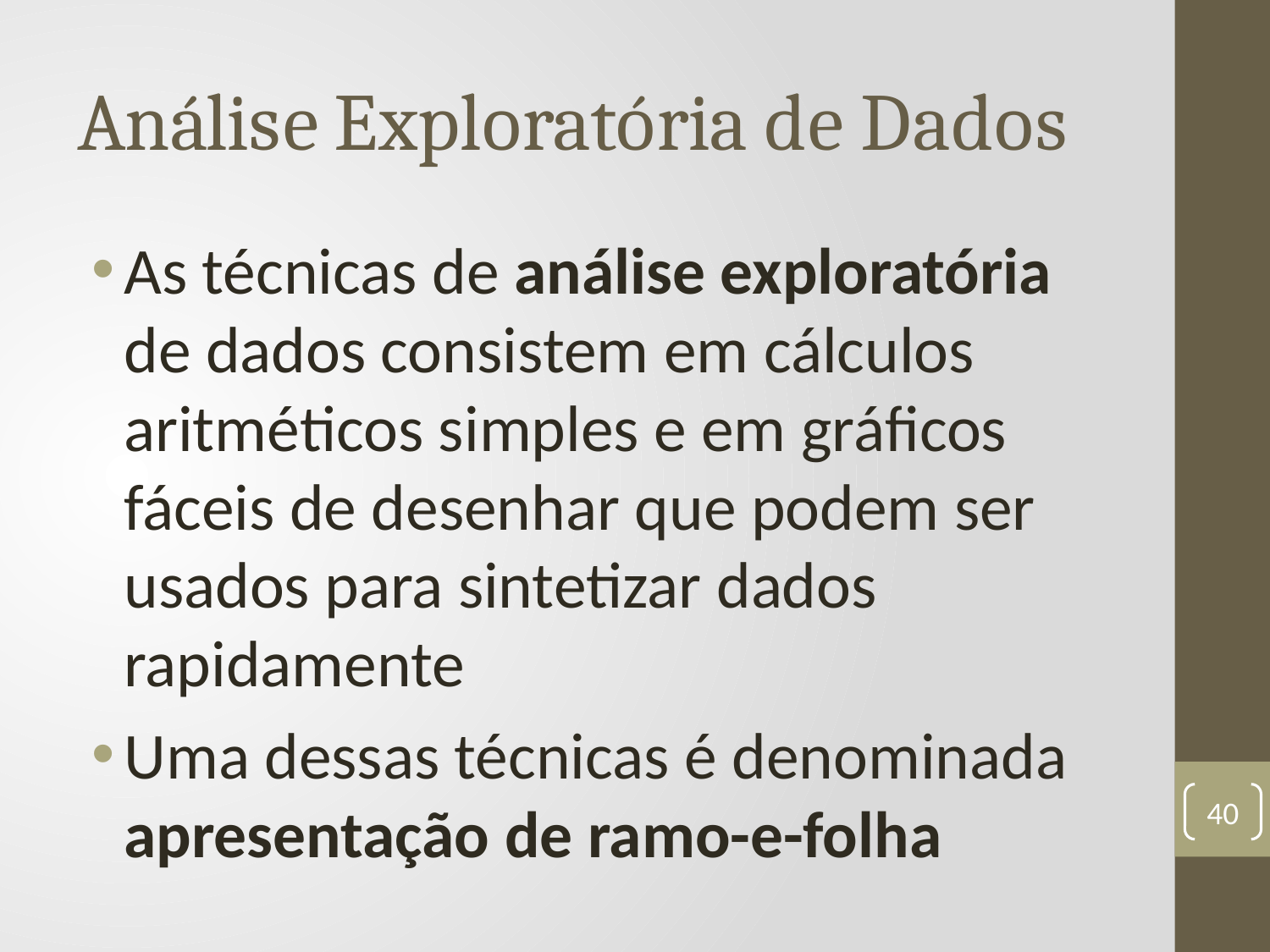

# Análise Exploratória de Dados
As técnicas de análise exploratória de dados consistem em cálculos aritméticos simples e em gráficos fáceis de desenhar que podem ser usados para sintetizar dados rapidamente
Uma dessas técnicas é denominada apresentação de ramo-e-folha
40